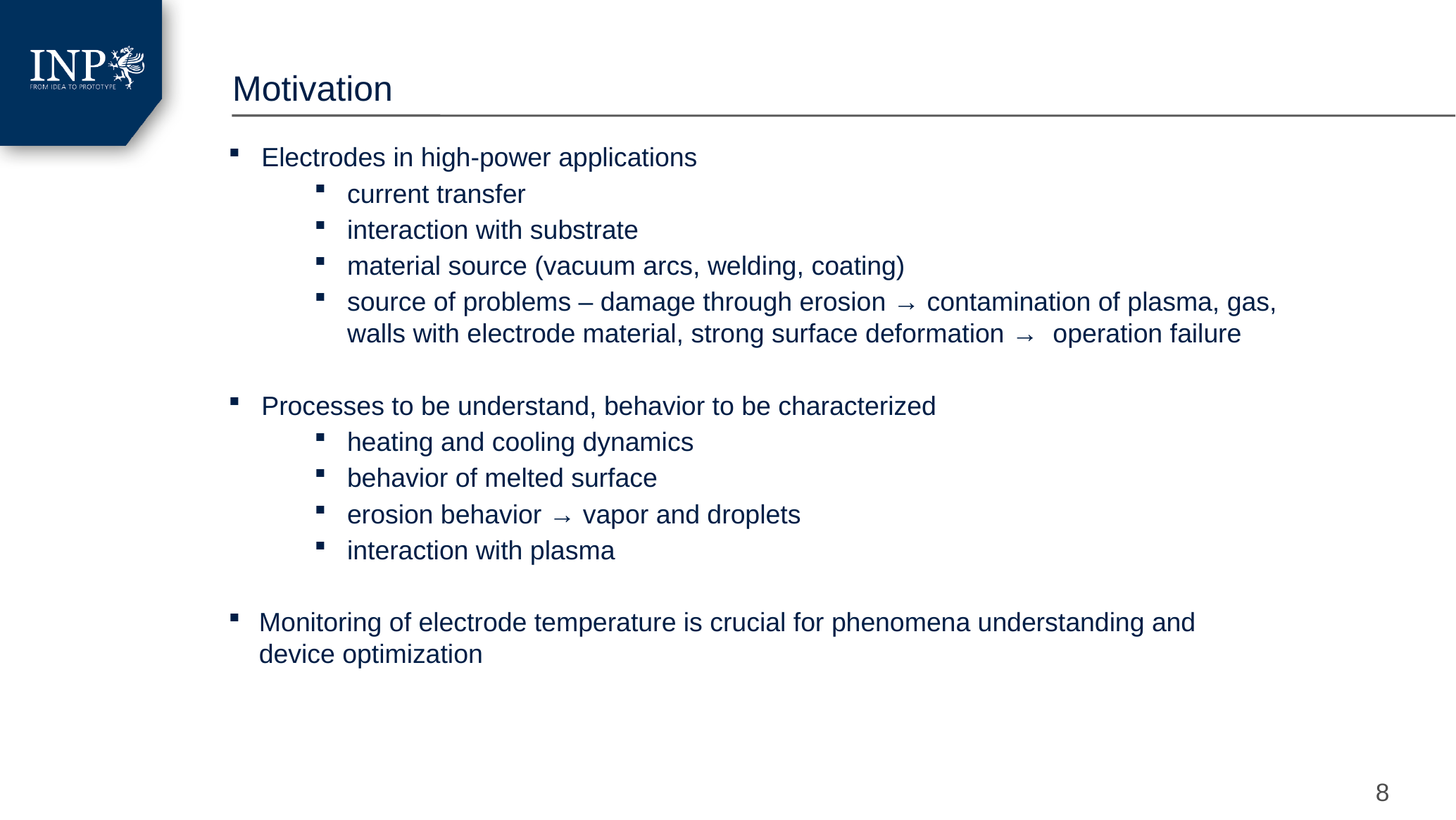

# Motivation
Electrodes in high-power applications
current transfer
interaction with substrate
material source (vacuum arcs, welding, coating)
source of problems – damage through erosion → contamination of plasma, gas, walls with electrode material, strong surface deformation →  operation failure

Processes to be understand, behavior to be characterized
heating and cooling dynamics
behavior of melted surface
erosion behavior → vapor and droplets
interaction with plasma

Monitoring of electrode temperature is crucial for phenomena understanding and
device optimization
8